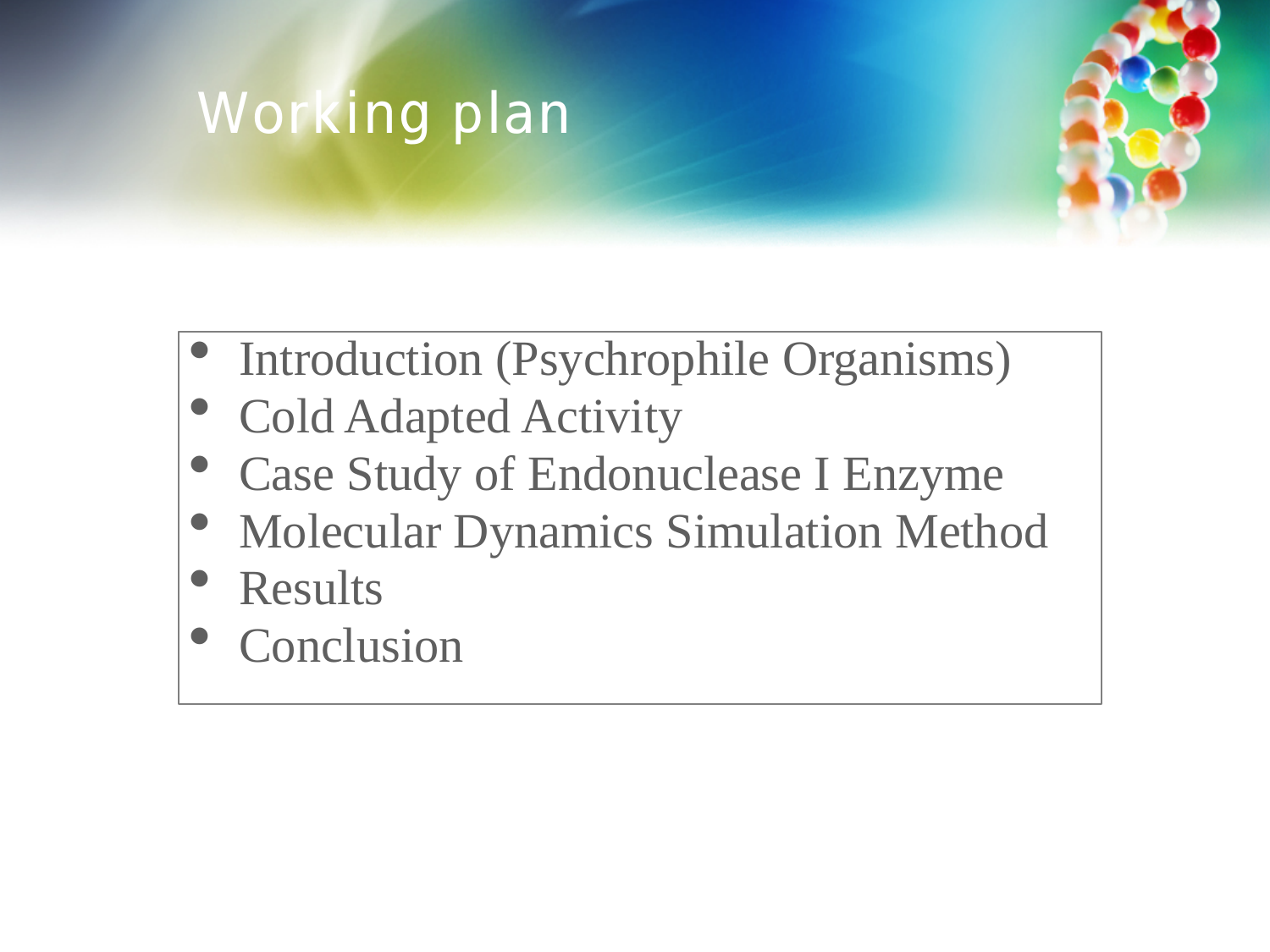

Working plan
Introduction (Psychrophile Organisms)
Cold Adapted Activity
Case Study of Endonuclease I Enzyme
Molecular Dynamics Simulation Method
Results
Conclusion